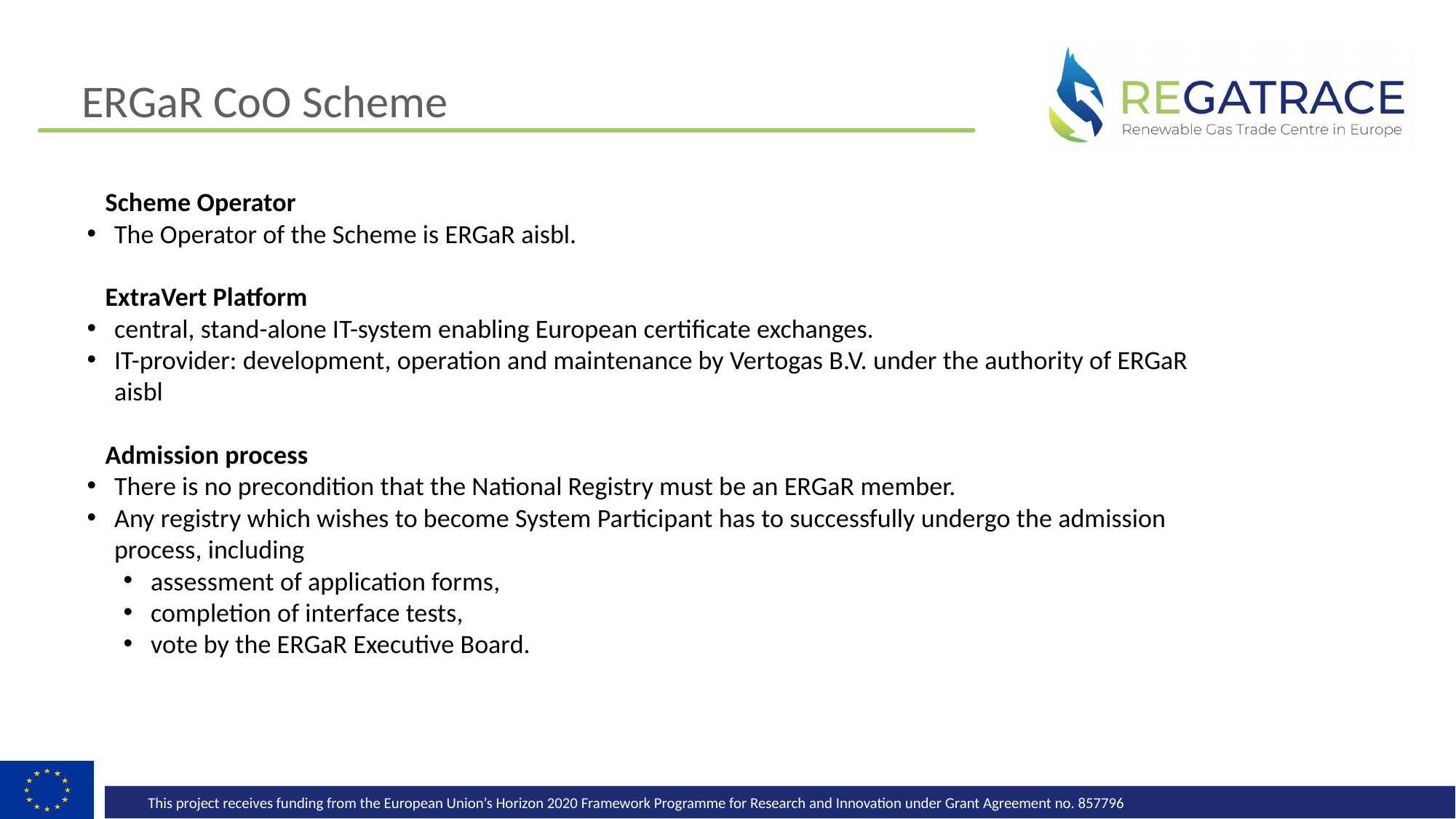

# ERGaR CoO Scheme
Scheme Operator
The Operator of the Scheme is ERGaR aisbl.

ExtraVert Platform
central, stand-alone IT-system enabling European certificate exchanges.
IT-provider: development, operation and maintenance by Vertogas B.V. under the authority of ERGaR aisbl

Admission process
There is no precondition that the National Registry must be an ERGaR member.
Any registry which wishes to become System Participant has to successfully undergo the admission process, including
assessment of application forms,
completion of interface tests,
vote by the ERGaR Executive Board.